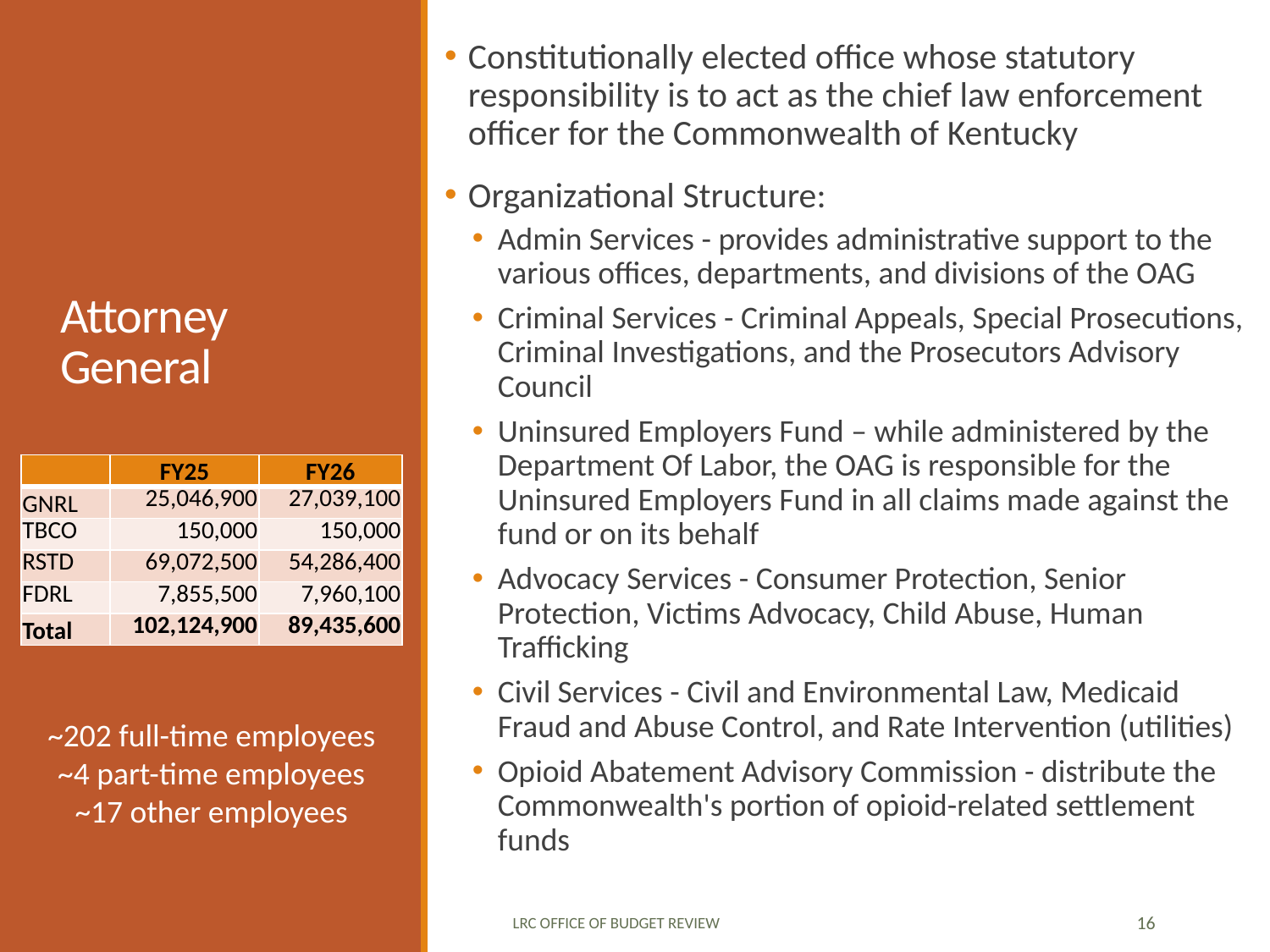

Constitutionally elected office whose statutory responsibility is to act as the chief law enforcement officer for the Commonwealth of Kentucky
Organizational Structure:
Admin Services - provides administrative support to the various offices, departments, and divisions of the OAG
Criminal Services - Criminal Appeals, Special Prosecutions, Criminal Investigations, and the Prosecutors Advisory Council
Uninsured Employers Fund – while administered by the Department Of Labor, the OAG is responsible for the Uninsured Employers Fund in all claims made against the fund or on its behalf
Advocacy Services - Consumer Protection, Senior Protection, Victims Advocacy, Child Abuse, Human Trafficking
Civil Services - Civil and Environmental Law, Medicaid Fraud and Abuse Control, and Rate Intervention (utilities)
Opioid Abatement Advisory Commission - distribute the Commonwealth's portion of opioid-related settlement funds

# Attorney General
|  | FY25 | FY26 |
| --- | --- | --- |
| GNRL | 25,046,900 | 27,039,100 |
| TBCO | 150,000 | 150,000 |
| RSTD | 69,072,500 | 54,286,400 |
| FDRL | 7,855,500 | 7,960,100 |
| Total | 102,124,900 | 89,435,600 |
~202 full-time employees
~4 part-time employees
~17 other employees
LRC Office of Budget Review
16